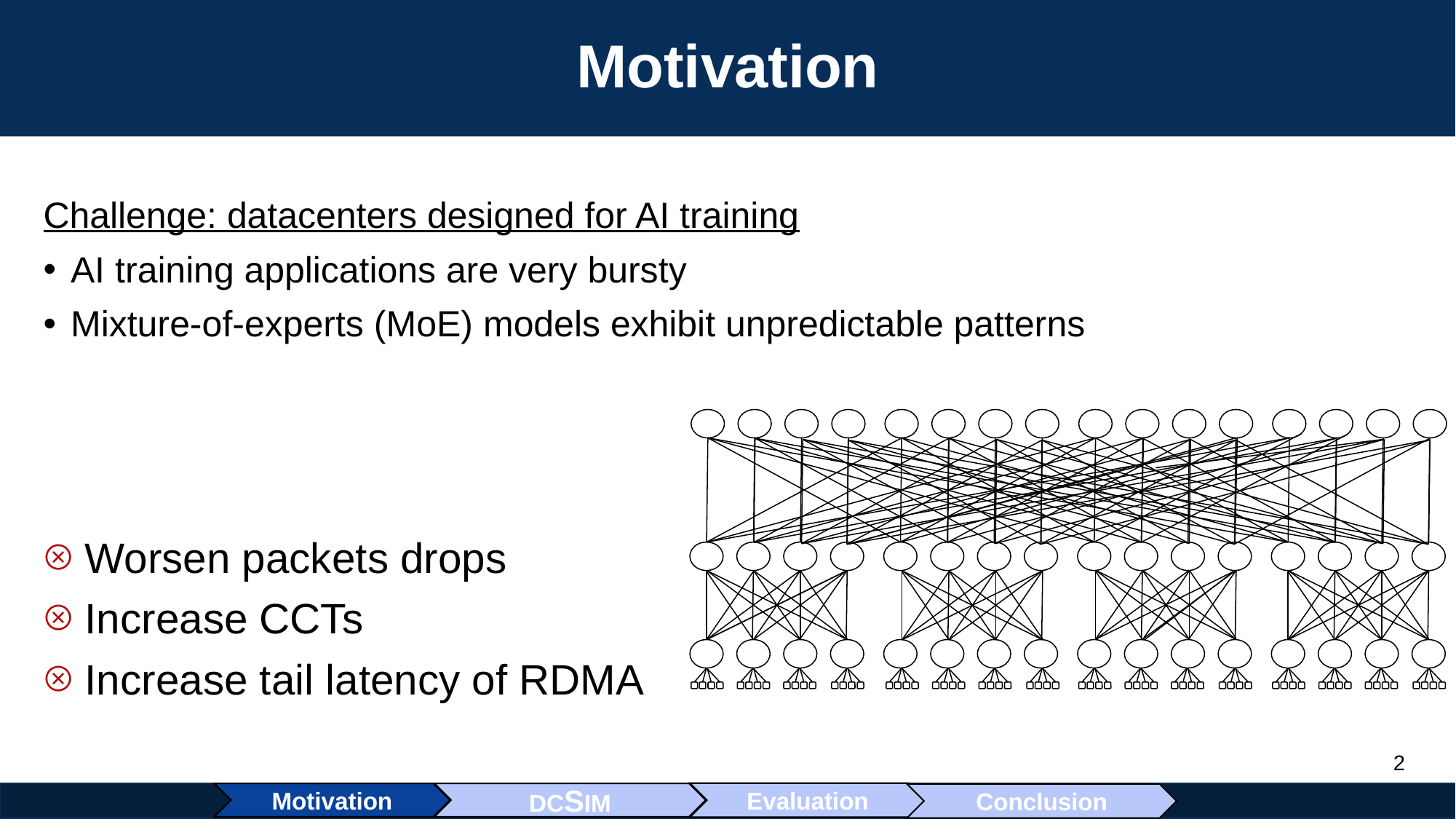

# Motivation
Challenge: datacenters designed for AI training
AI training applications are very bursty
Mixture-of-experts (MoE) models exhibit unpredictable patterns

 Worsen packets drops
 Increase CCTs
 Increase tail latency of RDMA

Motivation
Evaluation
DCSIM
Conclusion